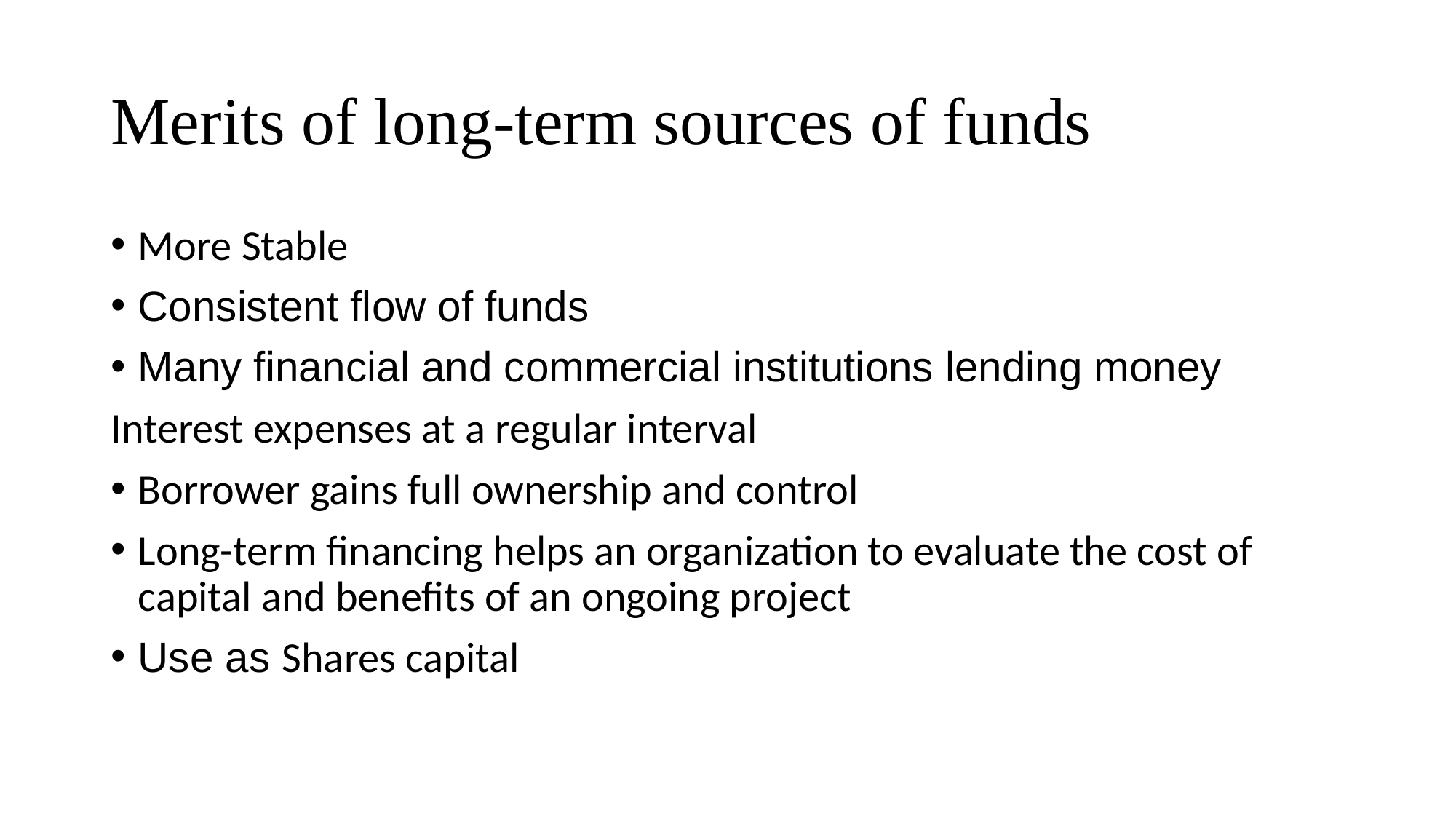

# Merits of long-term sources of funds
More Stable
Consistent flow of funds
Many financial and commercial institutions lending money
Interest expenses at a regular interval
Borrower gains full ownership and control
Long-term financing helps an organization to evaluate the cost of capital and benefits of an ongoing project
Use as Shares capital